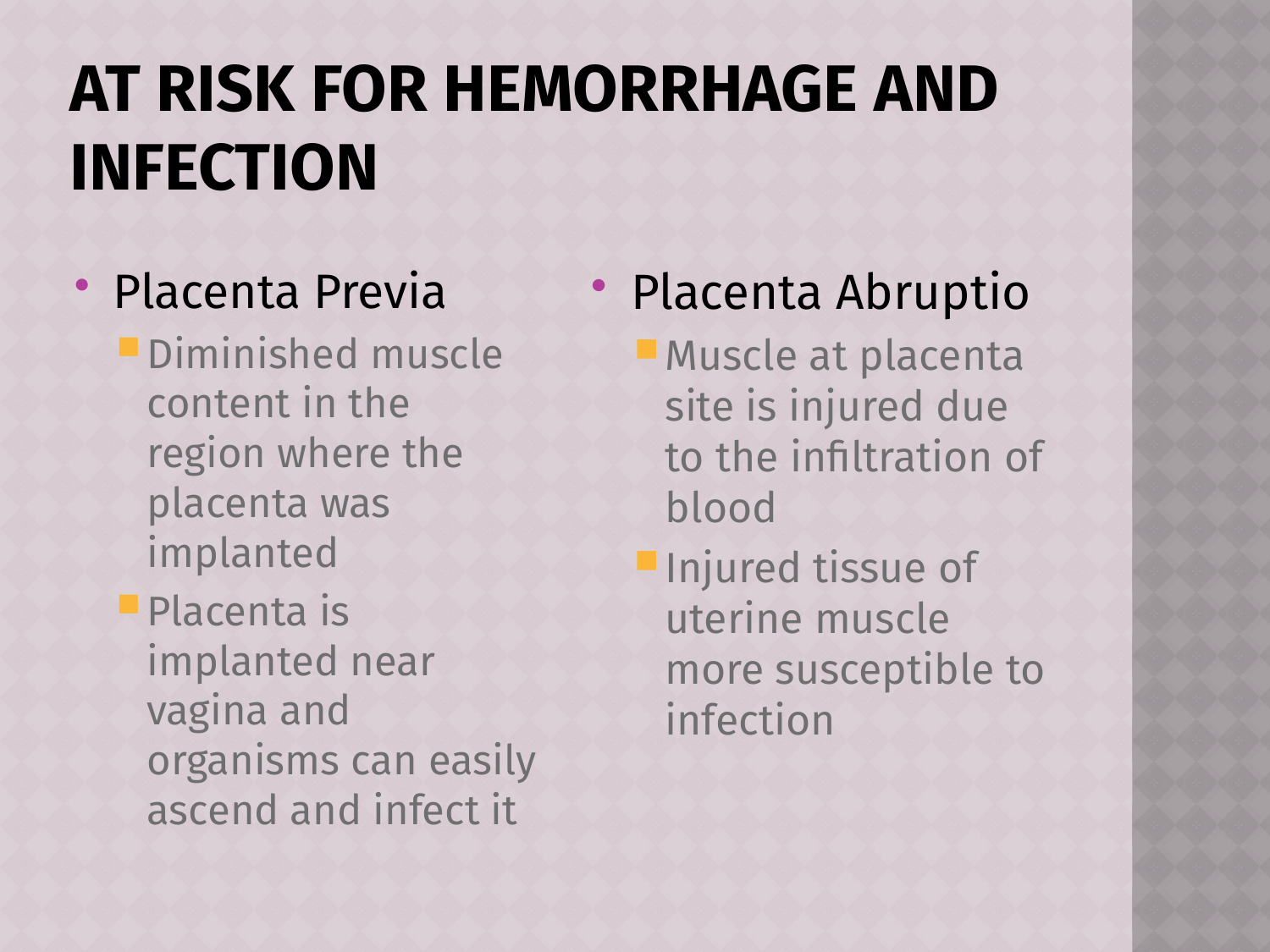

# At risk for hemorrhage and infection
Placenta Previa
Diminished muscle content in the region where the placenta was implanted
Placenta is implanted near vagina and organisms can easily ascend and infect it
Placenta Abruptio
Muscle at placenta site is injured due to the infiltration of blood
Injured tissue of uterine muscle more susceptible to infection